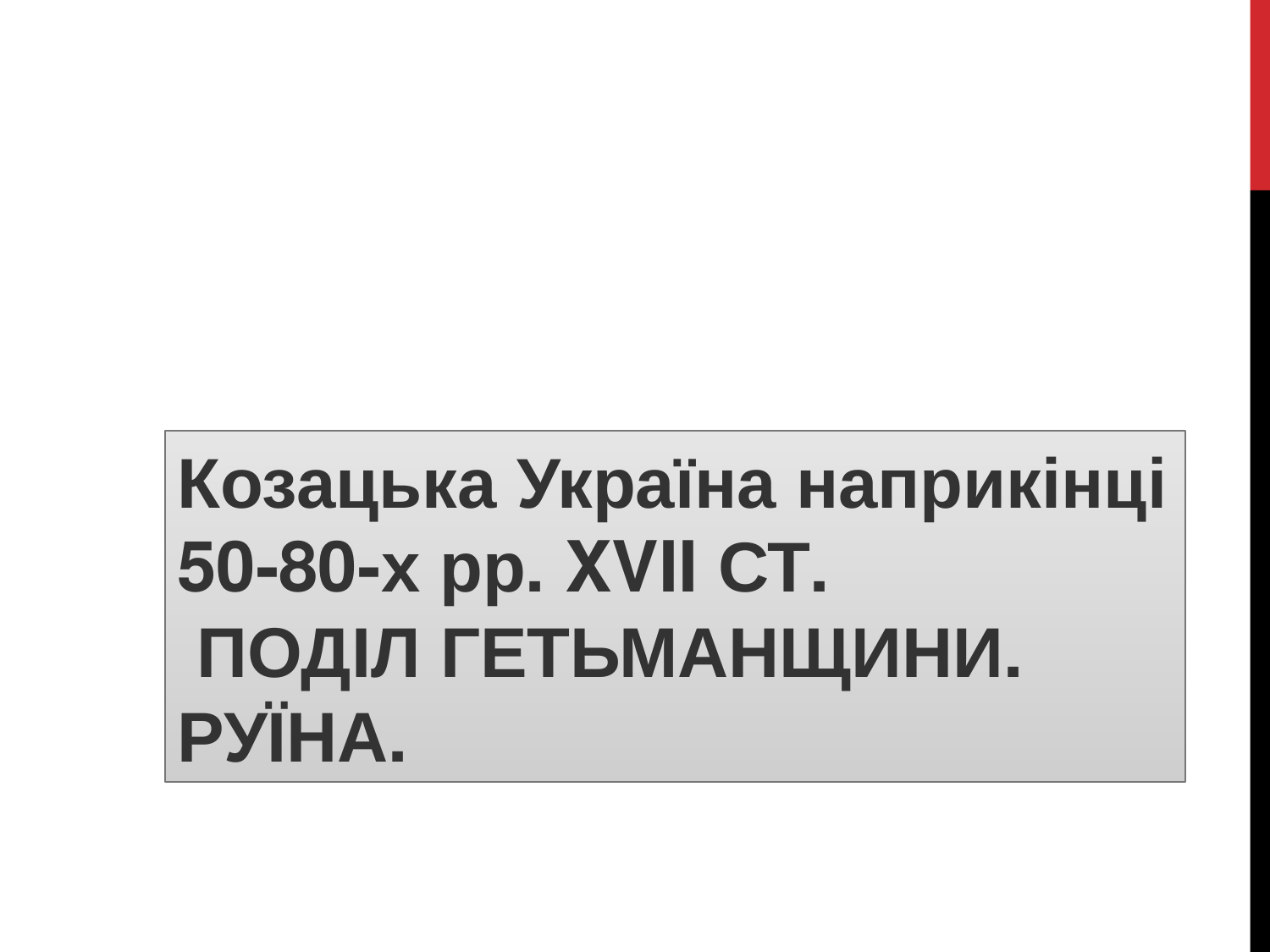

Козацька Україна наприкінці 50-80-х рр. XVII СТ.
 ПОДІЛ ГЕТЬМАНЩИНИ. РУЇНА.